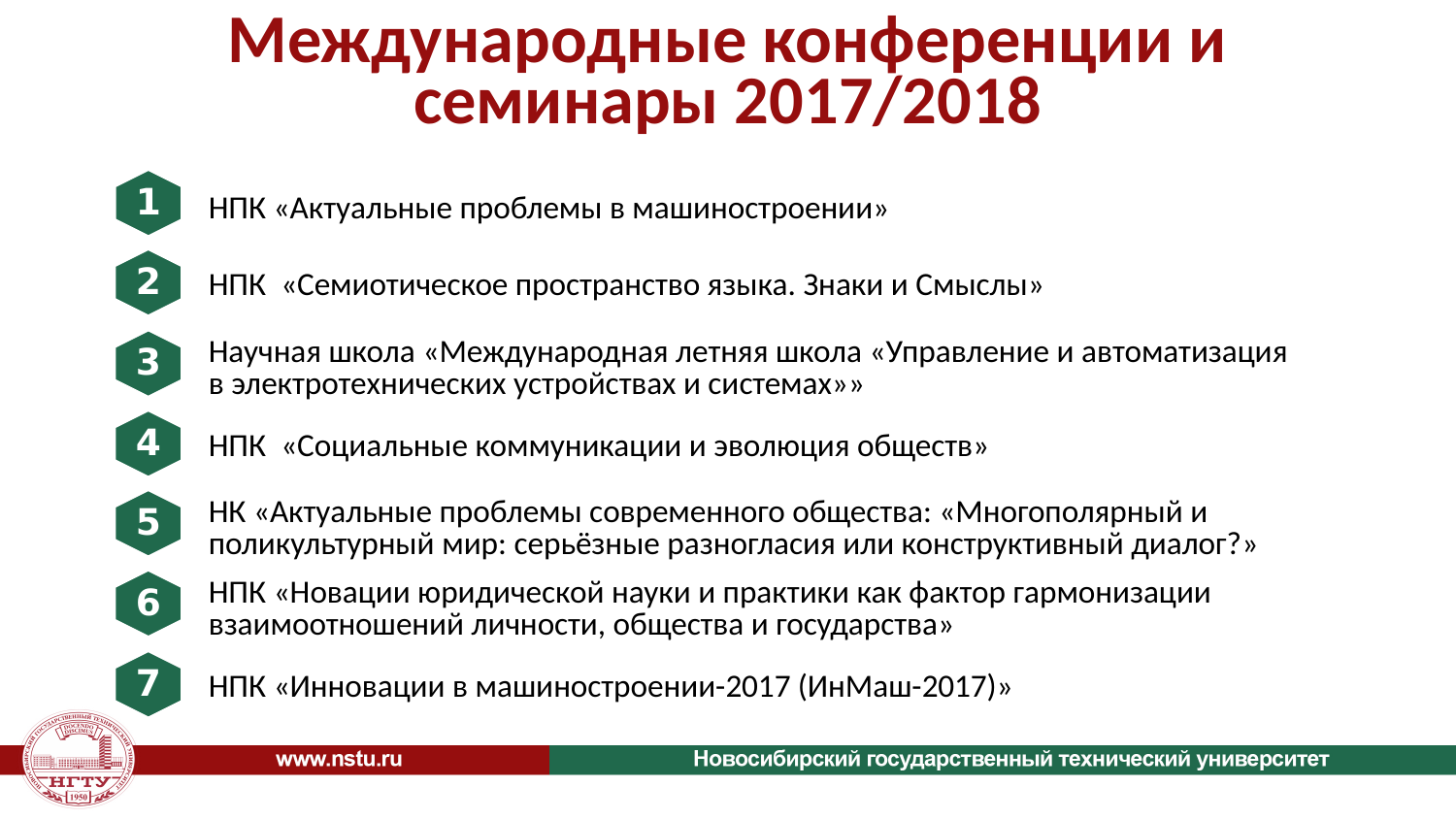

# Международные конференции и семинары 2017/2018

1
НПК «Актуальные проблемы в машиностроении»

2
НПК  «Семиотическое пространство языка. Знаки и Смыслы»
Научная школа «Международная летняя школа «Управление и автоматизация
в электротехнических устройствах и системах»»

3

4
НПК  «Социальные коммуникации и эволюция обществ»

5
НК «Актуальные проблемы современного общества: «Многополярный и поликультурный мир: серьёзные разногласия или конструктивный диалог?»

6
НПК «Новации юридической науки и практики как фактор гармонизации взаимоотношений личности, общества и государства»

7
НПК «Инновации в машиностроении-2017 (ИнМаш-2017)»